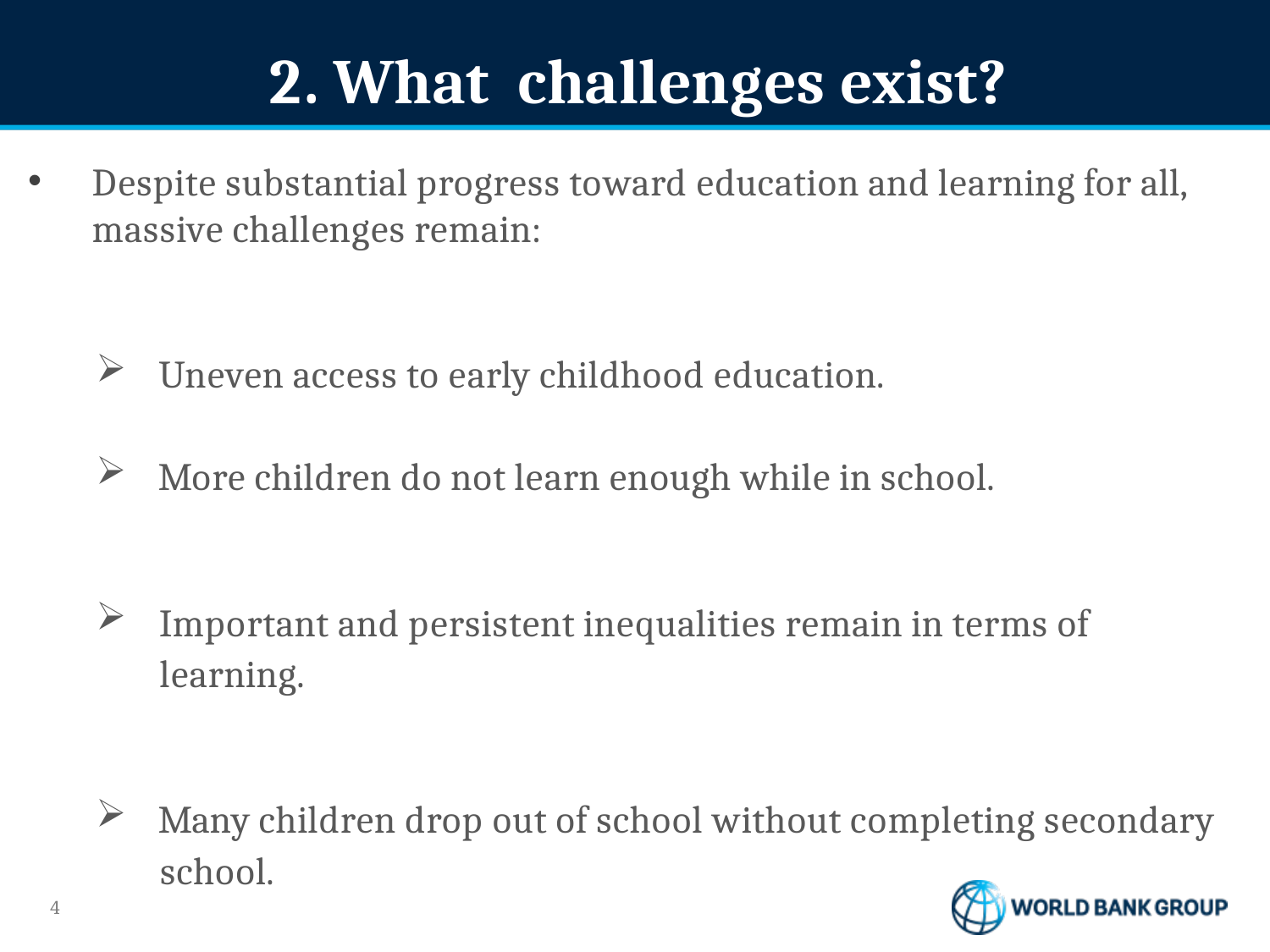

# 2. What  challenges exist?
Despite substantial progress toward education and learning for all, massive challenges remain:

Uneven access to early childhood education.

More children do not learn enough while in school.

Important and persistent inequalities remain in terms of learning.

Many children drop out of school without completing secondary school.

4